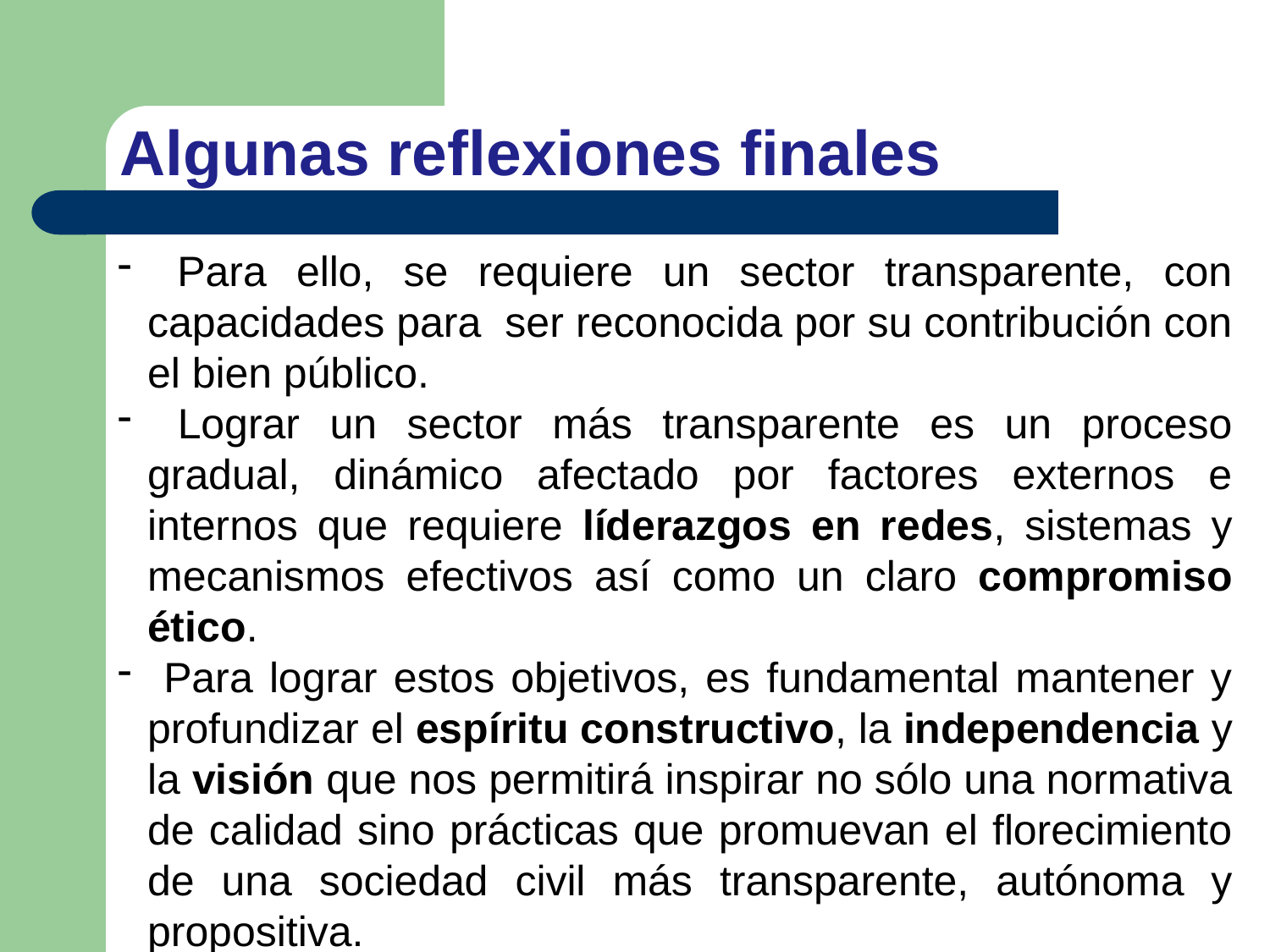

Algunas reflexiones finales
 Para ello, se requiere un sector transparente, con capacidades para  ser reconocida por su contribución con el bien público.
 Lograr un sector más transparente es un proceso gradual, dinámico afectado por factores externos e internos que requiere líderazgos en redes, sistemas y mecanismos efectivos así como un claro compromiso ético.
 Para lograr estos objetivos, es fundamental mantener y profundizar el espíritu constructivo, la independencia y la visión que nos permitirá inspirar no sólo una normativa de calidad sino prácticas que promuevan el florecimiento de una sociedad civil más transparente, autónoma y propositiva.